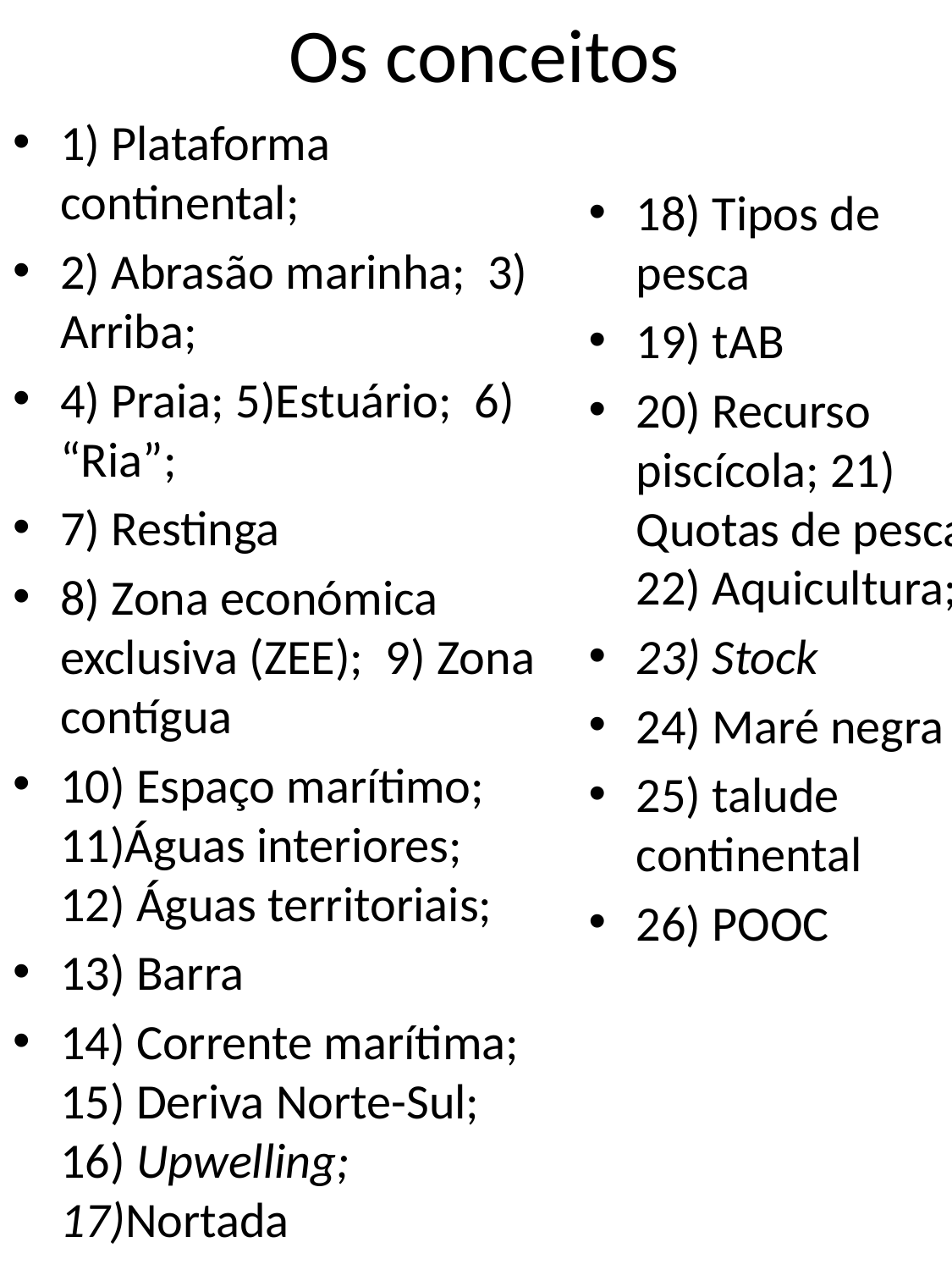

# Os conceitos
1) Plataforma continental;
2) Abrasão marinha;  3) Arriba;
4) Praia; 5)Estuário;  6) “Ria”;
7) Restinga
8) Zona económica exclusiva (ZEE);  9) Zona contígua
10) Espaço marítimo;  11)Águas interiores;  12) Águas territoriais;
13) Barra
14) Corrente marítima;  15) Deriva Norte-Sul;  16) Upwelling;  17)Nortada
18) Tipos de pesca
19) tAB
20) Recurso piscícola; 21) Quotas de pesca; 22) Aquicultura;
23) Stock
24) Maré negra
25) talude continental
26) POOC